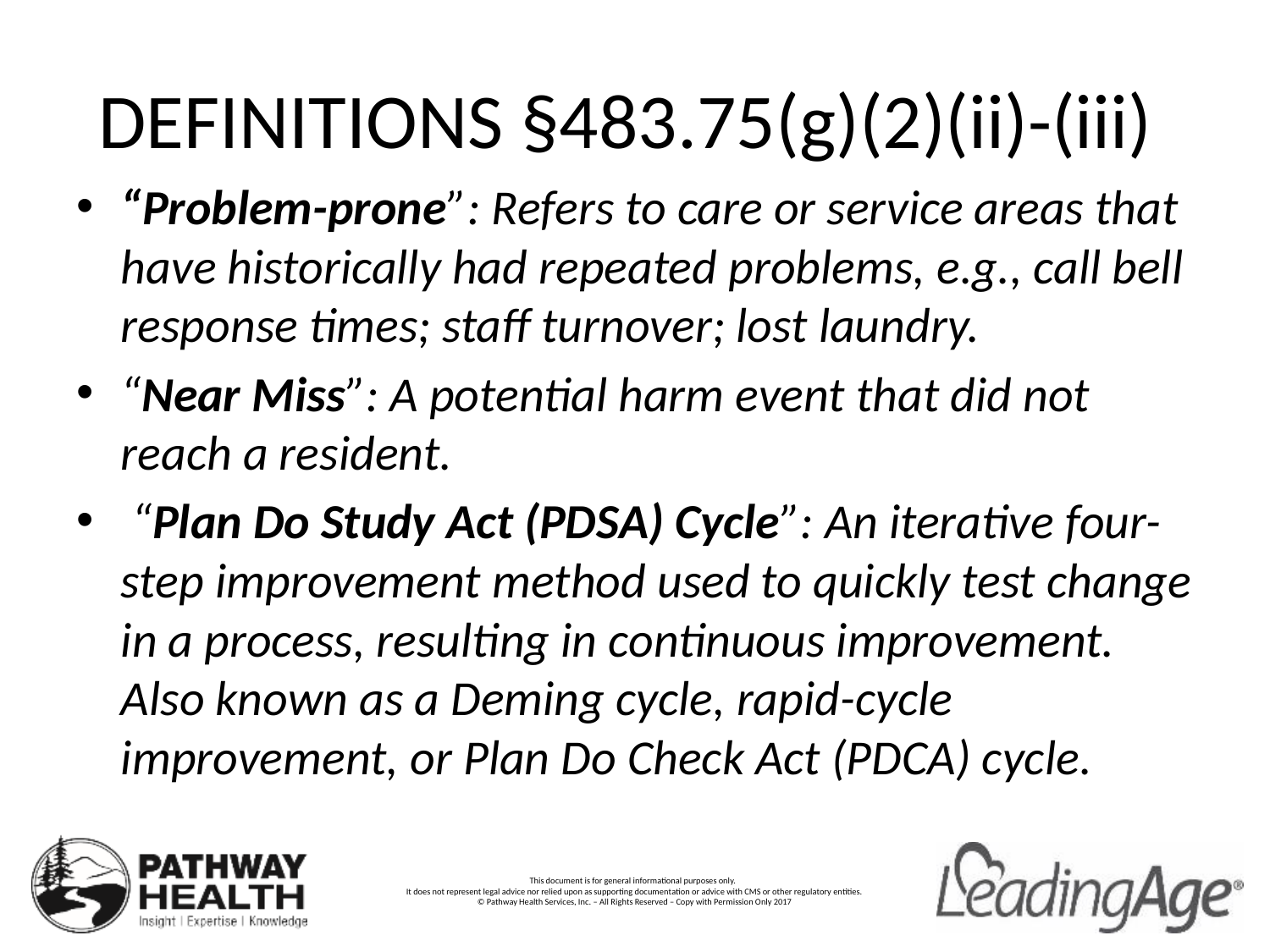

# DEFINITIONS §483.75(g)(2)(ii)-(iii)
“Problem-prone”: Refers to care or service areas that have historically had repeated problems, e.g., call bell response times; staff turnover; lost laundry.
“Near Miss”: A potential harm event that did not reach a resident.
 “Plan Do Study Act (PDSA) Cycle”: An iterative four-step improvement method used to quickly test change in a process, resulting in continuous improvement. Also known as a Deming cycle, rapid-cycle improvement, or Plan Do Check Act (PDCA) cycle.